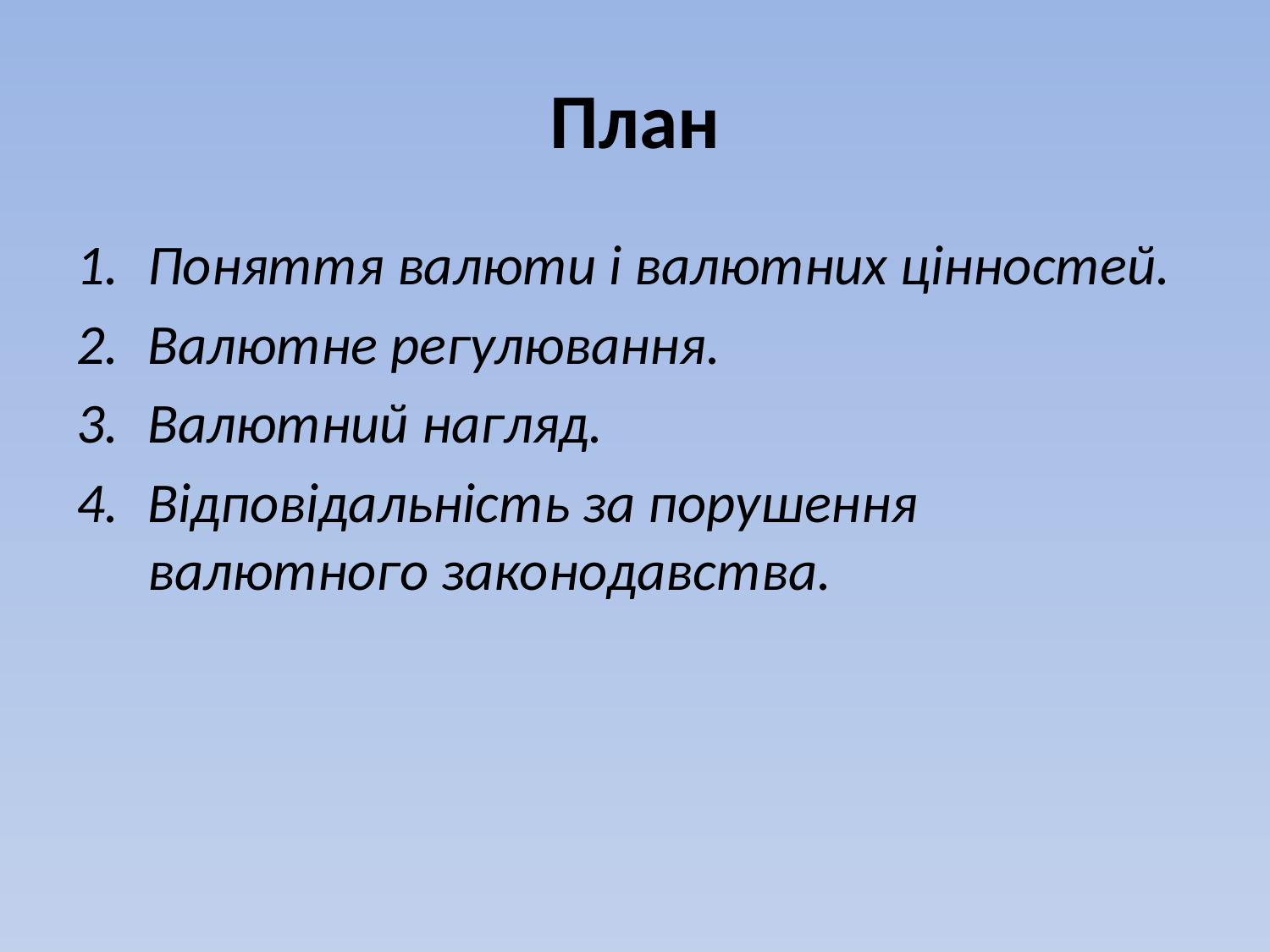

# План
Поняття валюти і валютних цінностей.
Валютне регулювання.
Валютний нагляд.
Відповідальність за порушення валютного законодавства.